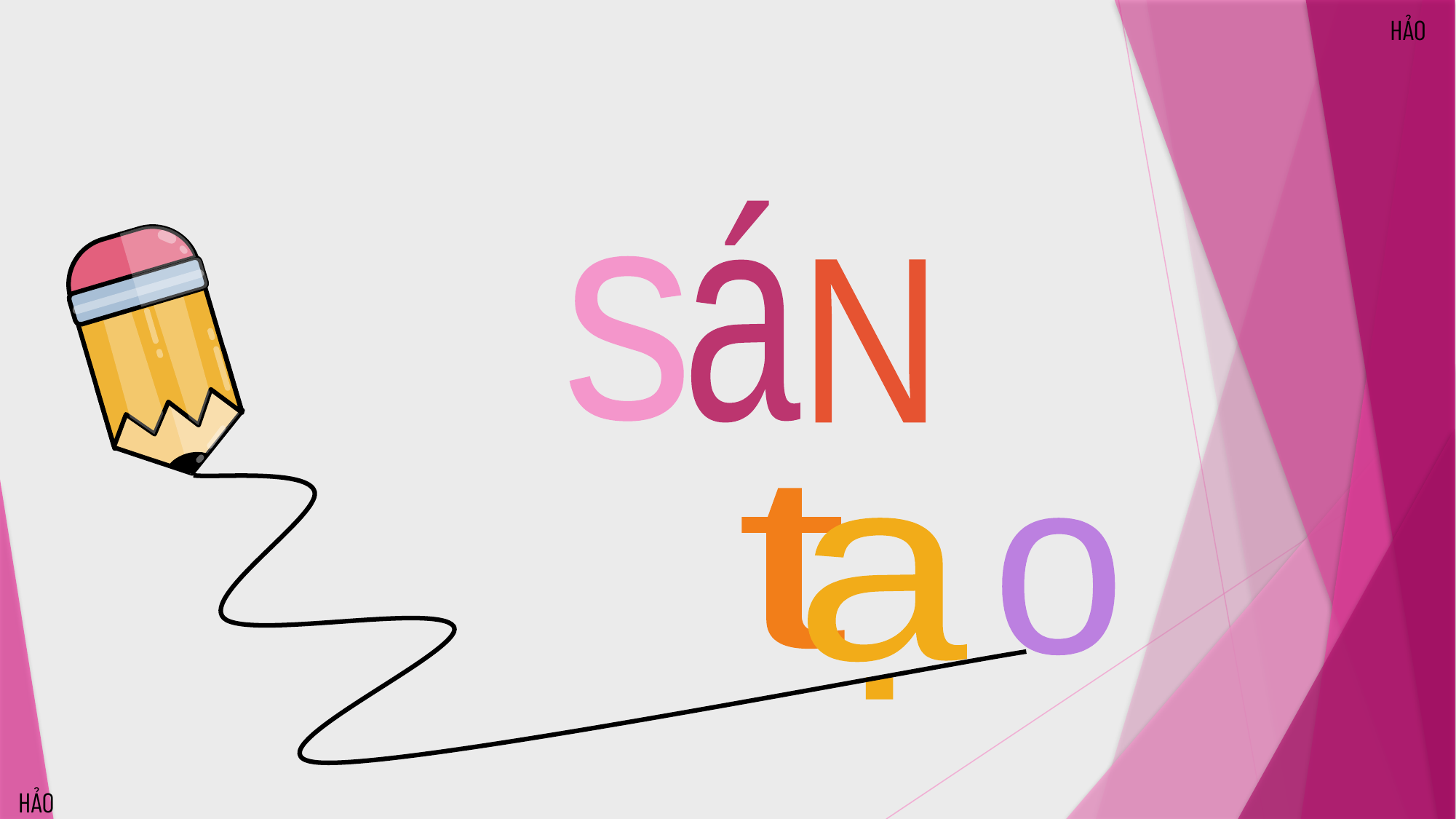

á

s
G
N

t
 ạ
o